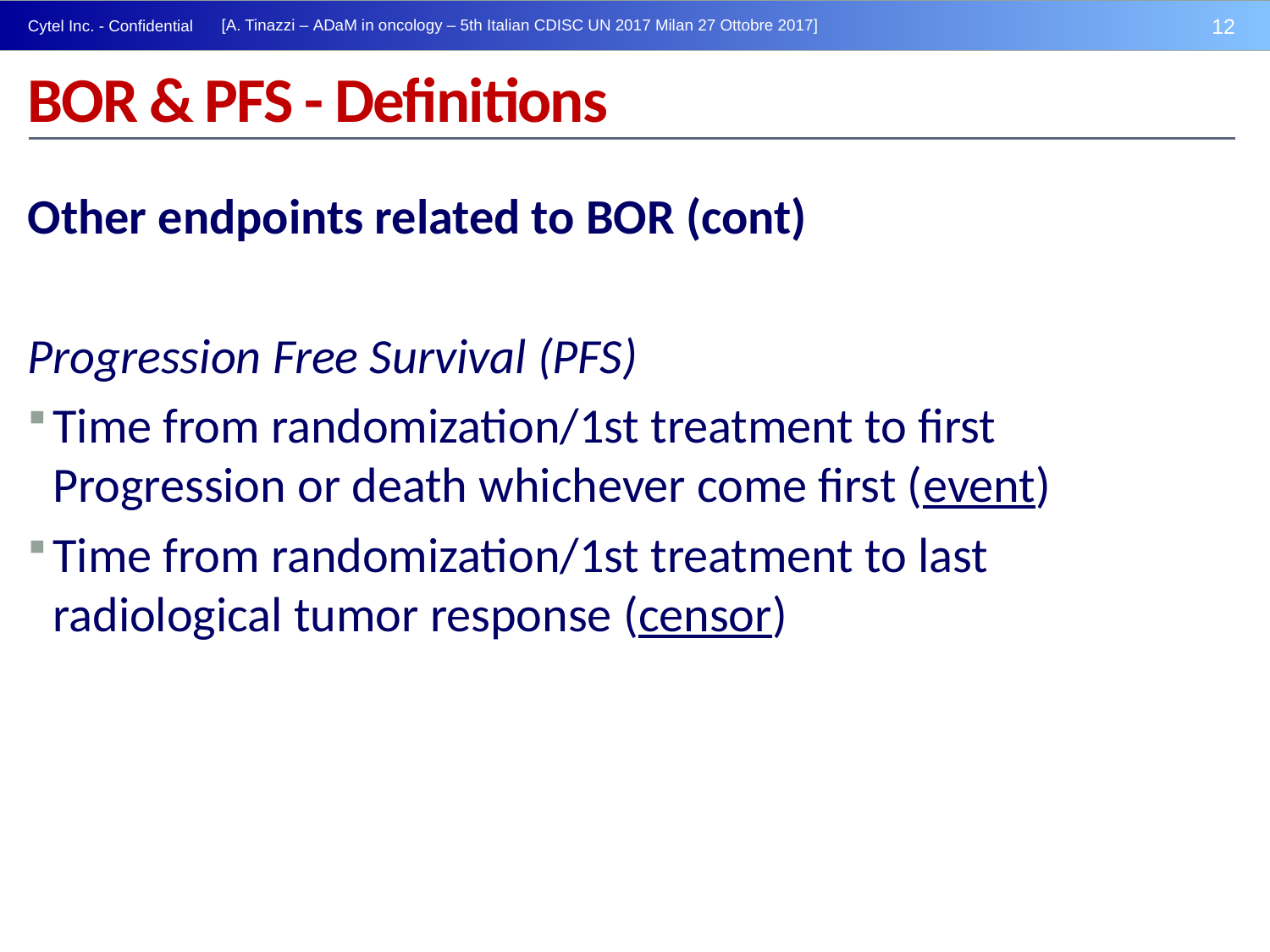

BOR & PFS - Definitions
Other endpoints related to BOR (cont)

Progression Free Survival (PFS)
Time from randomization/1st treatment to first Progression or death whichever come first (event)
Time from randomization/1st treatment to last radiological tumor response (censor)